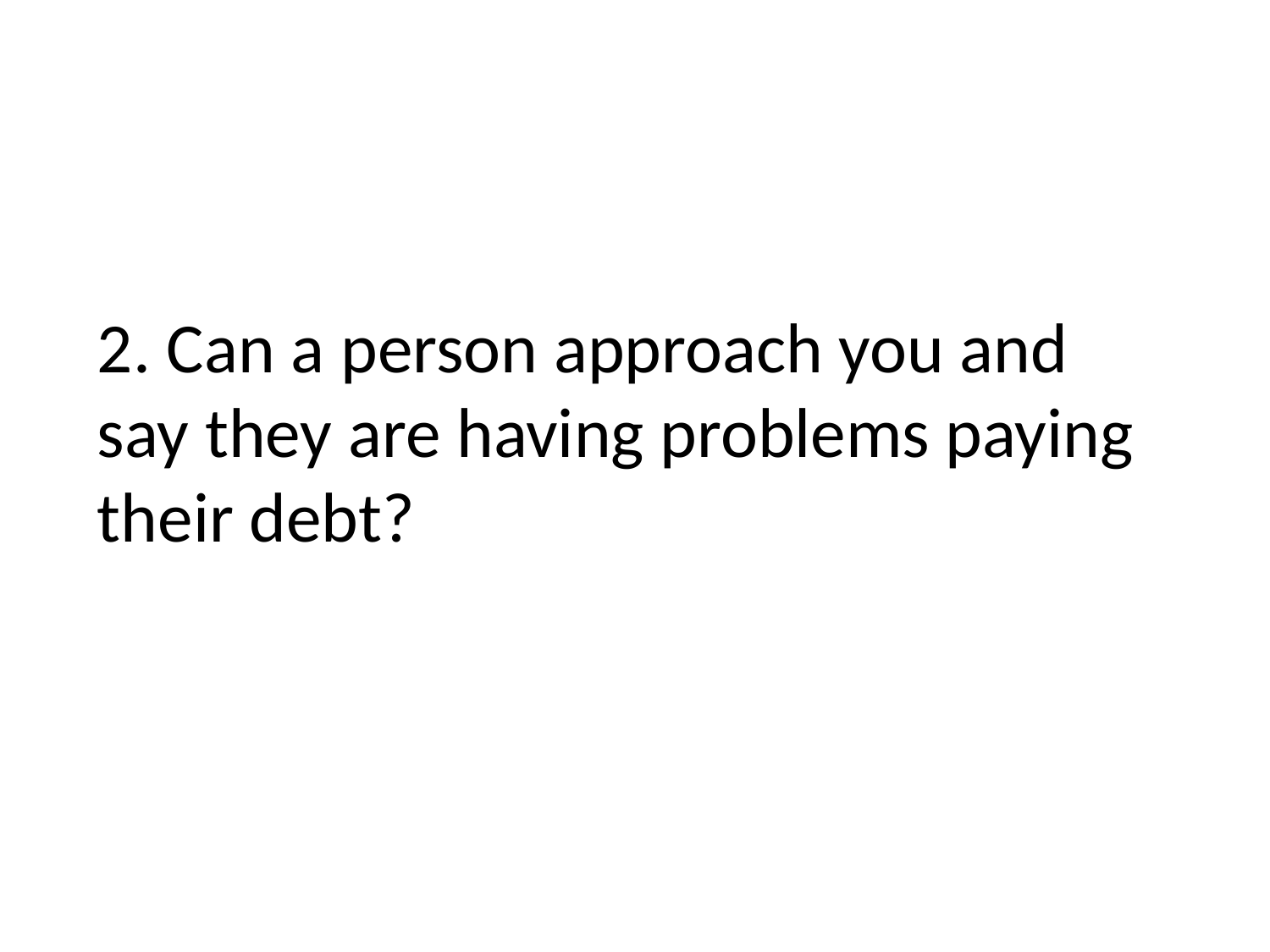

2. Can a person approach you and say they are having problems paying their debt?